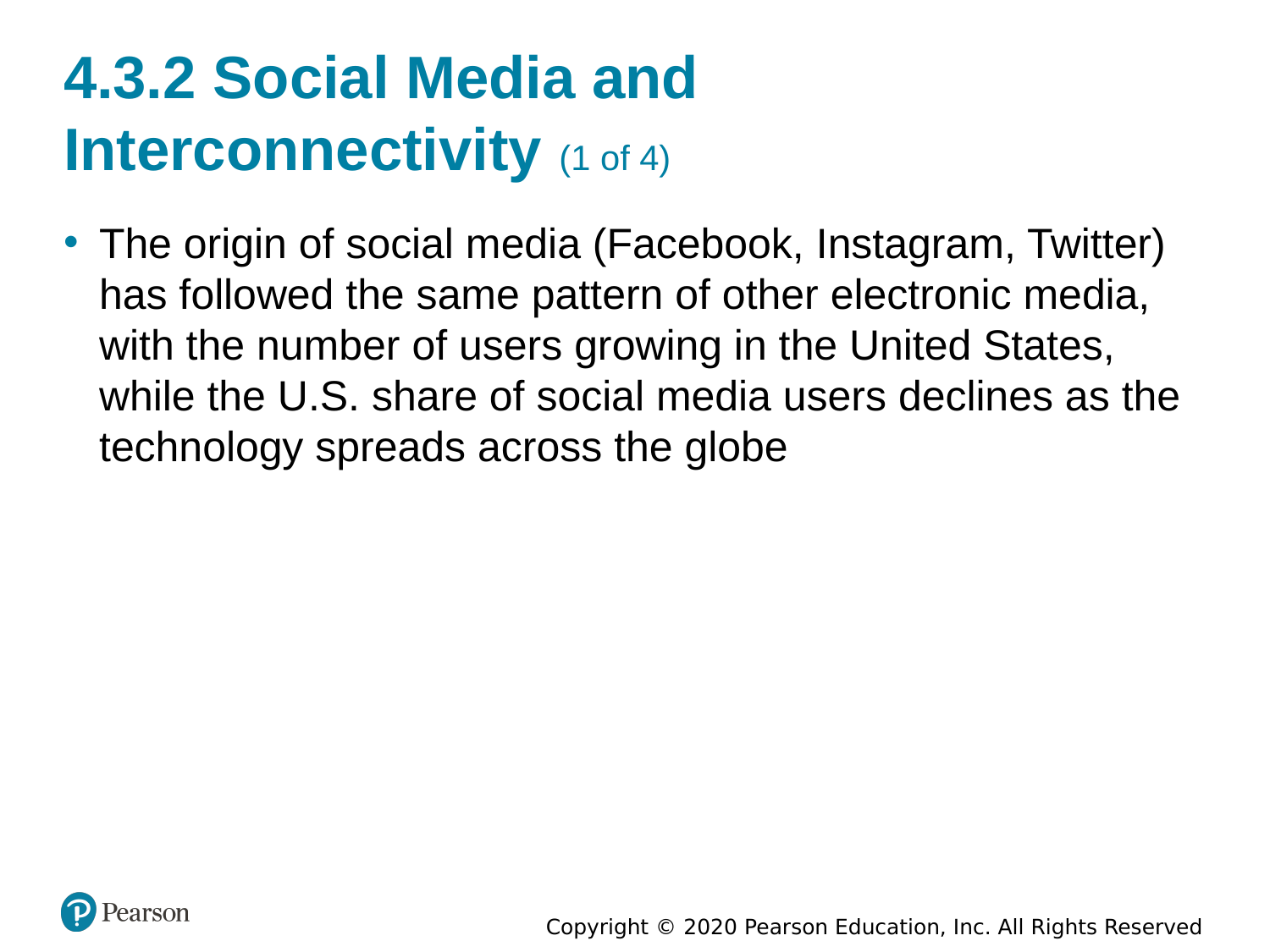

# 4.3.2 Social Media and Interconnectivity (1 of 4)
The origin of social media (Facebook, Instagram, Twitter) has followed the same pattern of other electronic media, with the number of users growing in the United States, while the U.S. share of social media users declines as the technology spreads across the globe